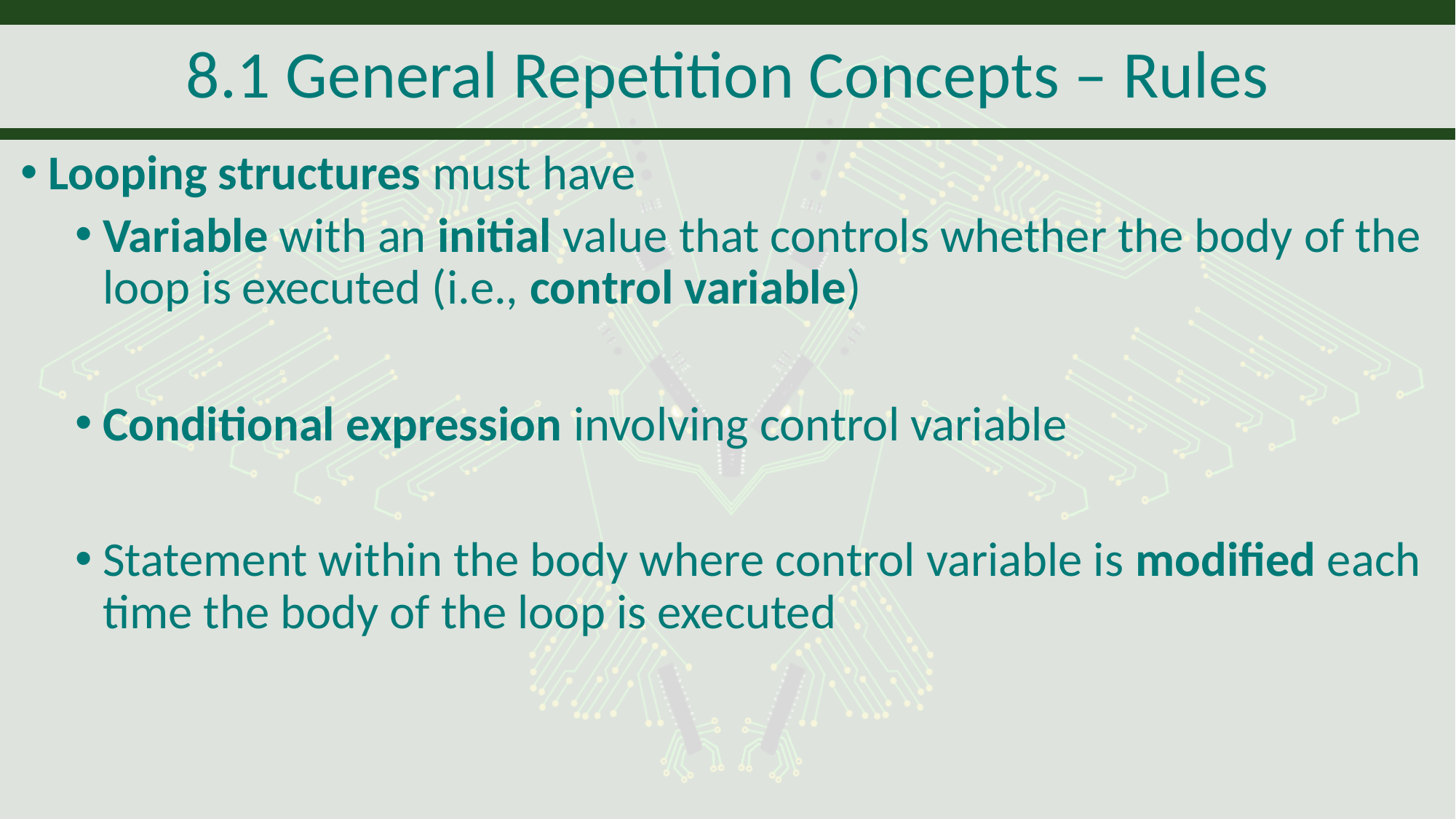

# 8.1 General Repetition Concepts – Rules
Looping structures must have
Variable with an initial value that controls whether the body of the loop is executed (i.e., control variable)

Conditional expression involving control variable

Statement within the body where control variable is modified each time the body of the loop is executed